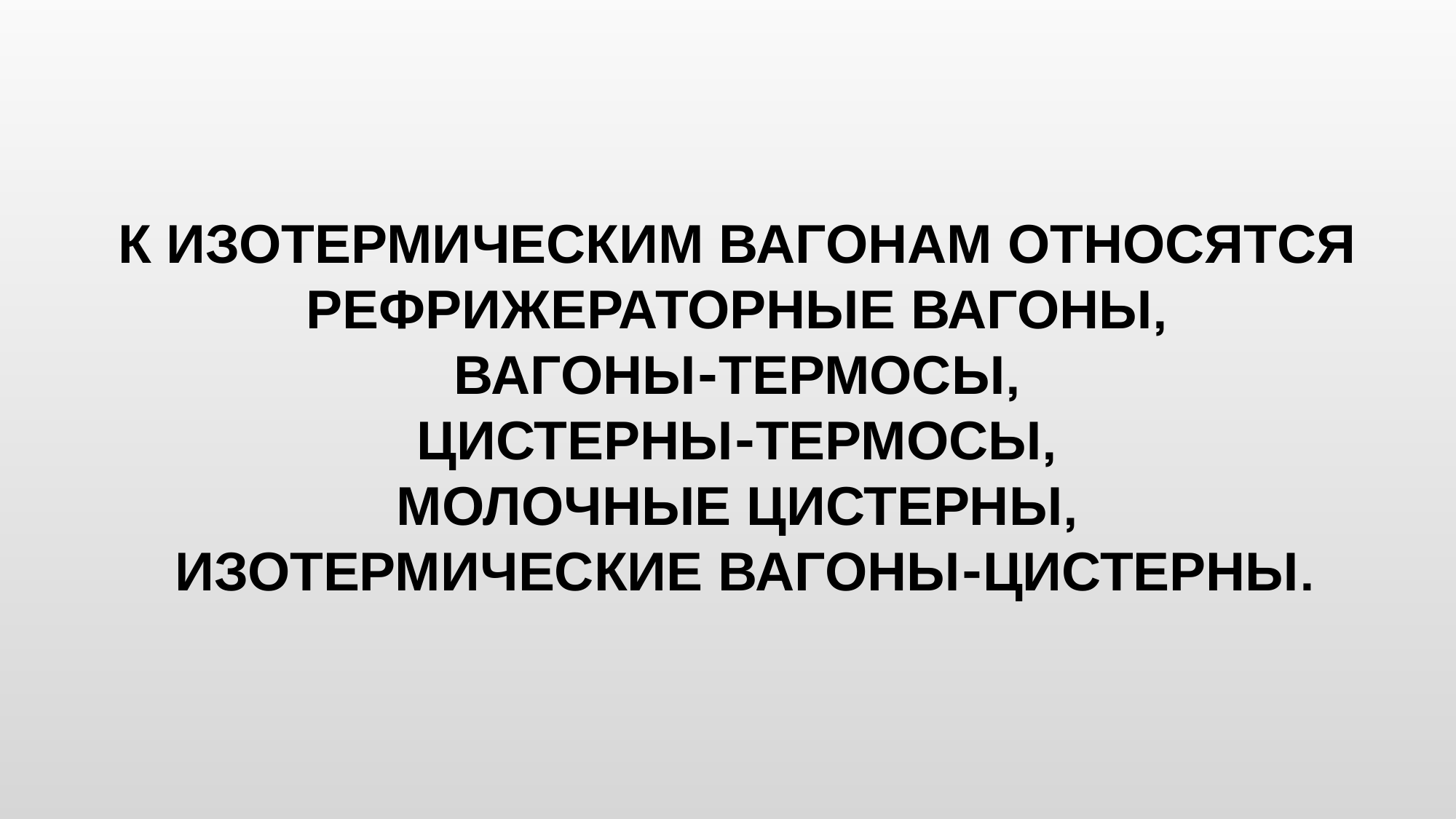

# К изотермическим вагонам относятся рефрижераторные вагоны, вагоны-термосы, цистерны-термосы, молочные цистерны, изотермические вагоны-цистерны.